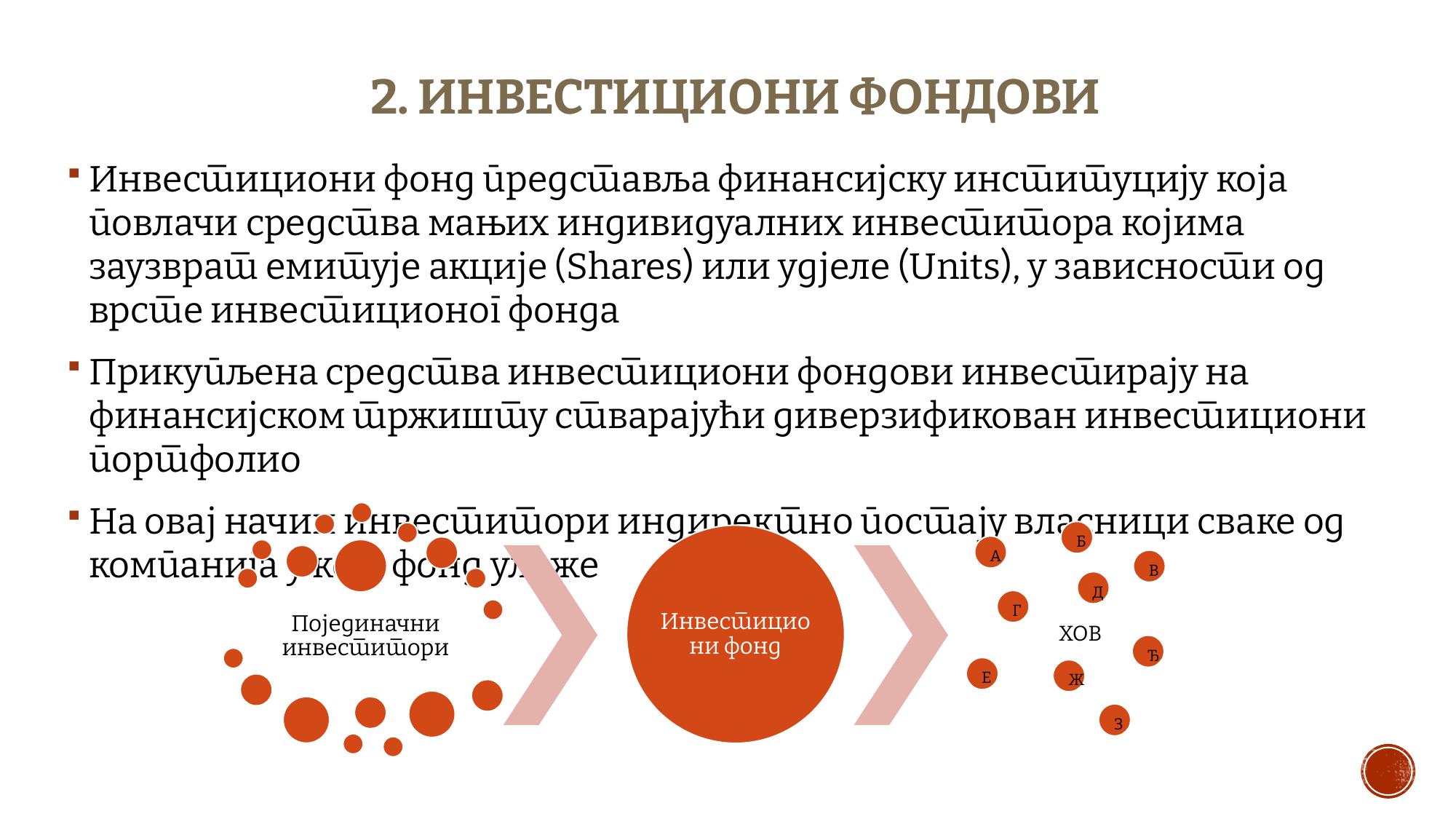

# 2. ИНВЕСТИЦИОНИ ФОНДОВИ
Инвестициони фонд представља финансијску институцију која повлачи средства мањих индивидуалних инвеститора којима заузврат емитује акције (Shares) или удјеле (Units), у зависности од врсте инвестиционог фонда
Прикупљена средства инвестициони фондови инвестирају на финансијском тржишту стварајући диверзификован инвестициони портфолио
На овај начин инвеститори индиректно постају власници сваке од компанија у које фонд улаже
Појединачни инвеститори

Инвестициони фонд
Б
А
В
Д
Г
ХОВ
Ђ
Е
Ж
З